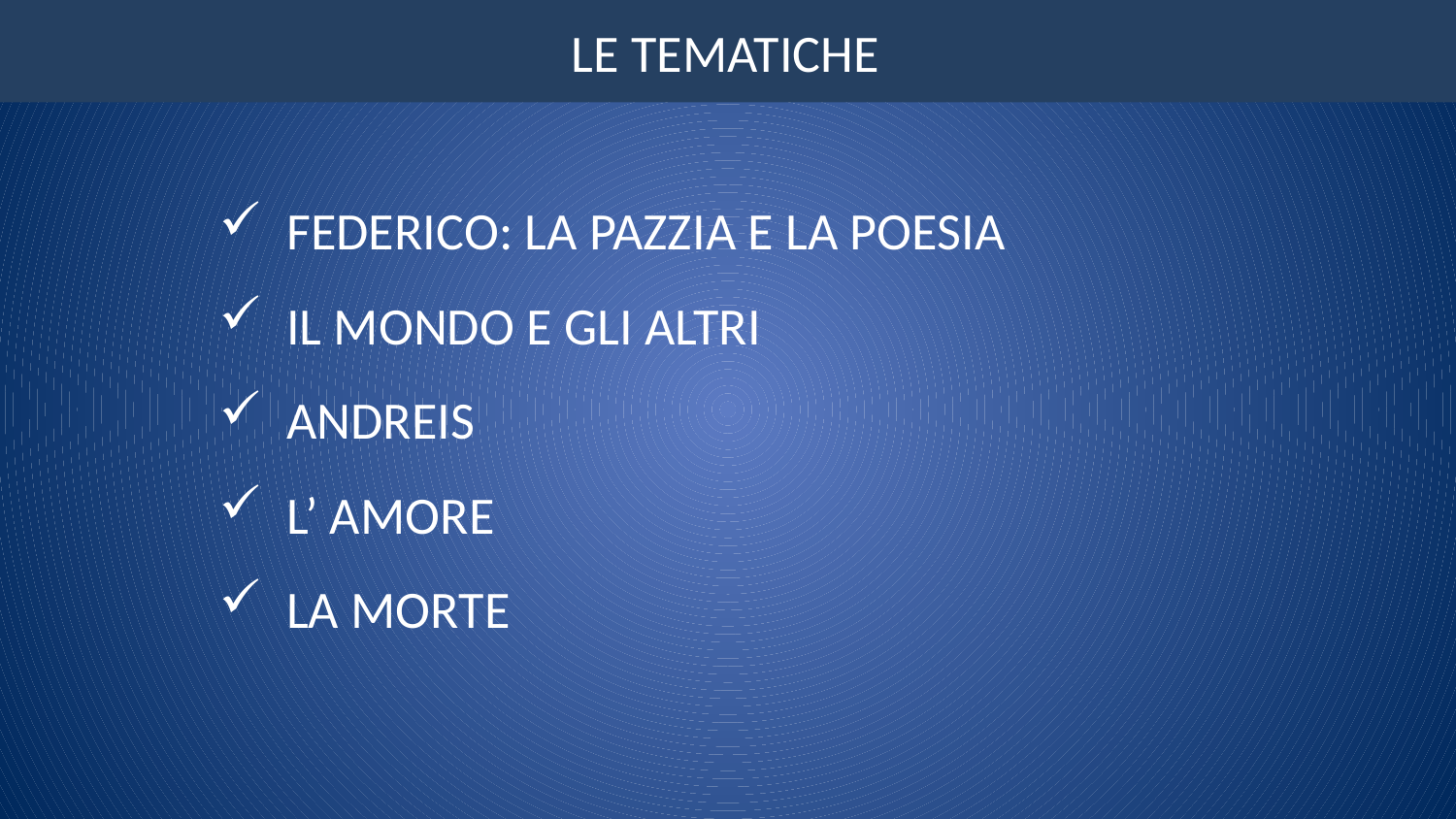

# LE TEMATICHE
  FEDERICO: LA PAZZIA E LA POESIA
  IL MONDO E GLI ALTRI
  ANDREIS
  L’ AMORE
  LA MORTE